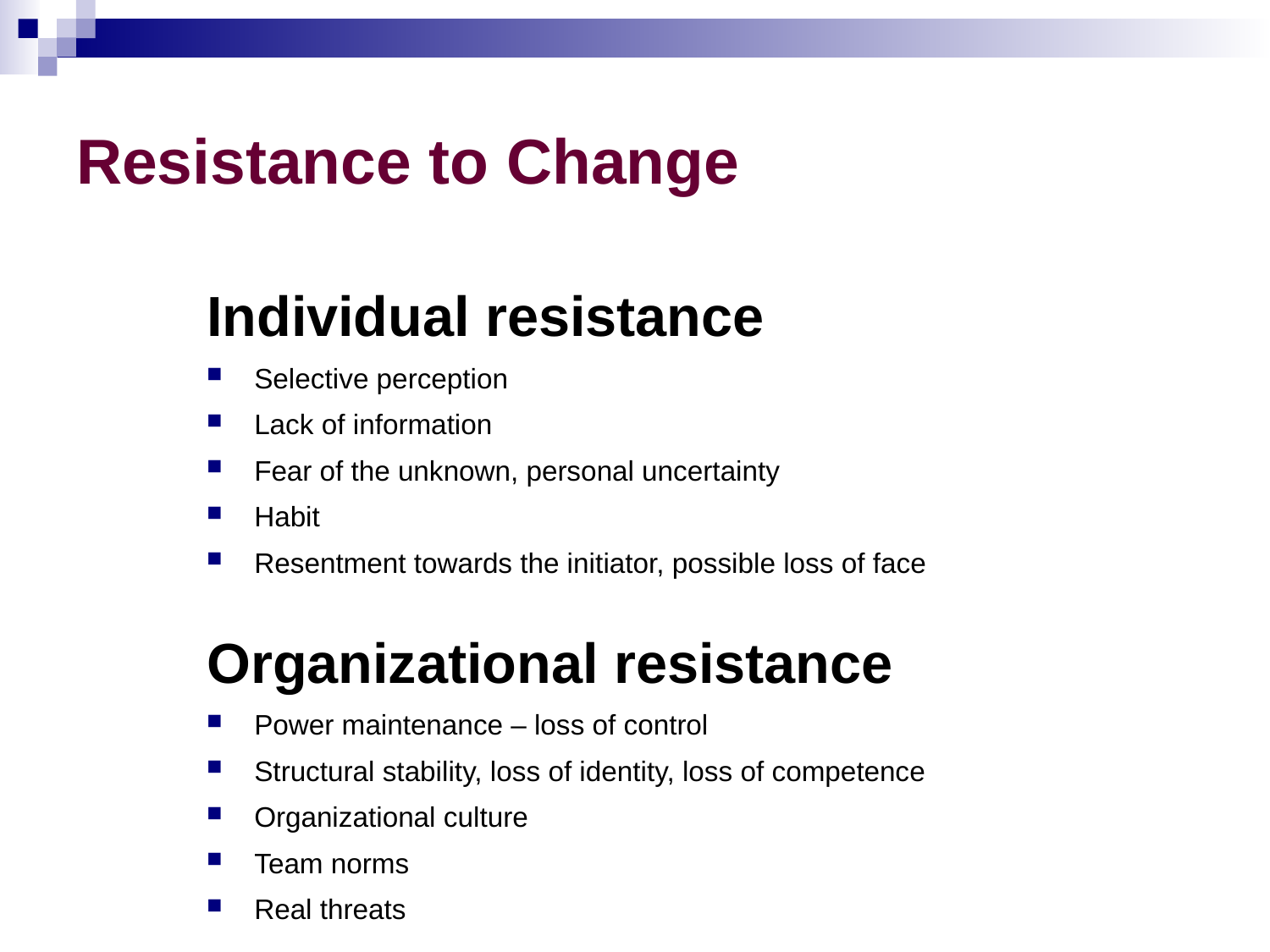

# Resistance to Change
Individual resistance
Selective perception
Lack of information
Fear of the unknown, personal uncertainty
Habit
Resentment towards the initiator, possible loss of face

Organizational resistance
Power maintenance – loss of control
Structural stability, loss of identity, loss of competence
Organizational culture
Team norms
Real threats